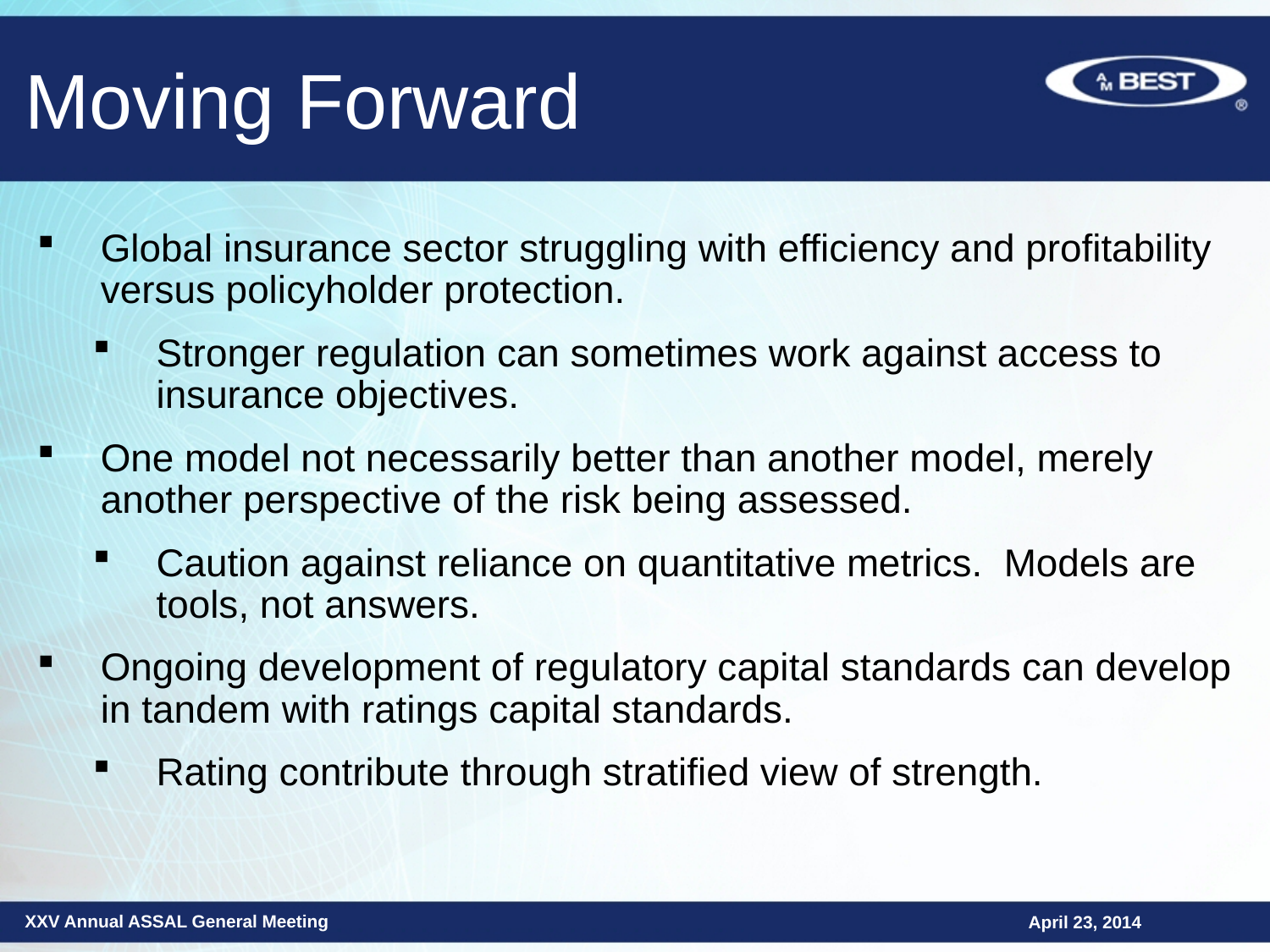

# Moving Forward
Global insurance sector struggling with efficiency and profitability versus policyholder protection.
Stronger regulation can sometimes work against access to insurance objectives.
One model not necessarily better than another model, merely another perspective of the risk being assessed.
Caution against reliance on quantitative metrics.  Models are tools, not answers.
Ongoing development of regulatory capital standards can develop in tandem with ratings capital standards.
Rating contribute through stratified view of strength.

April 23, 2014
XXV Annual ASSAL General Meeting